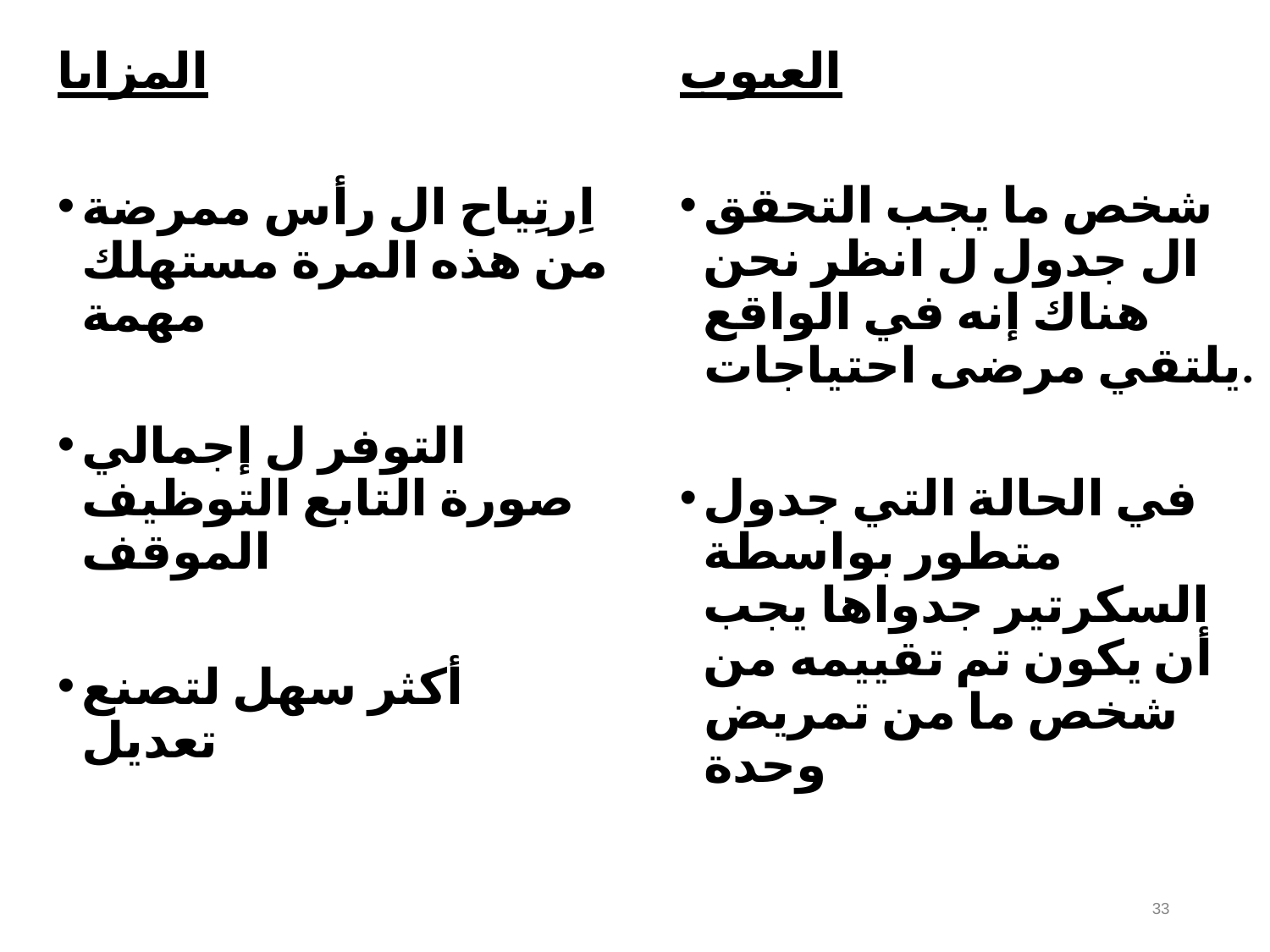

المزايا
# العيوب
اِرتِياح ال رأس ممرضة من هذه المرة مستهلك مهمة

التوفر ل إجمالي​ صورة التابع التوظيف الموقف

أكثر سهل لتصنع​ تعديل
شخص ما يجب التحقق ال جدول​​ ل​ انظر نحن هناك​​ إنه في الواقع يلتقي مرضى احتياجات.

في الحالة التي جدول متطور بواسطة السكرتير​ جدواها​ يجب أن يكون تم تقييمه من شخص ما من​ تمريض وحدة
33